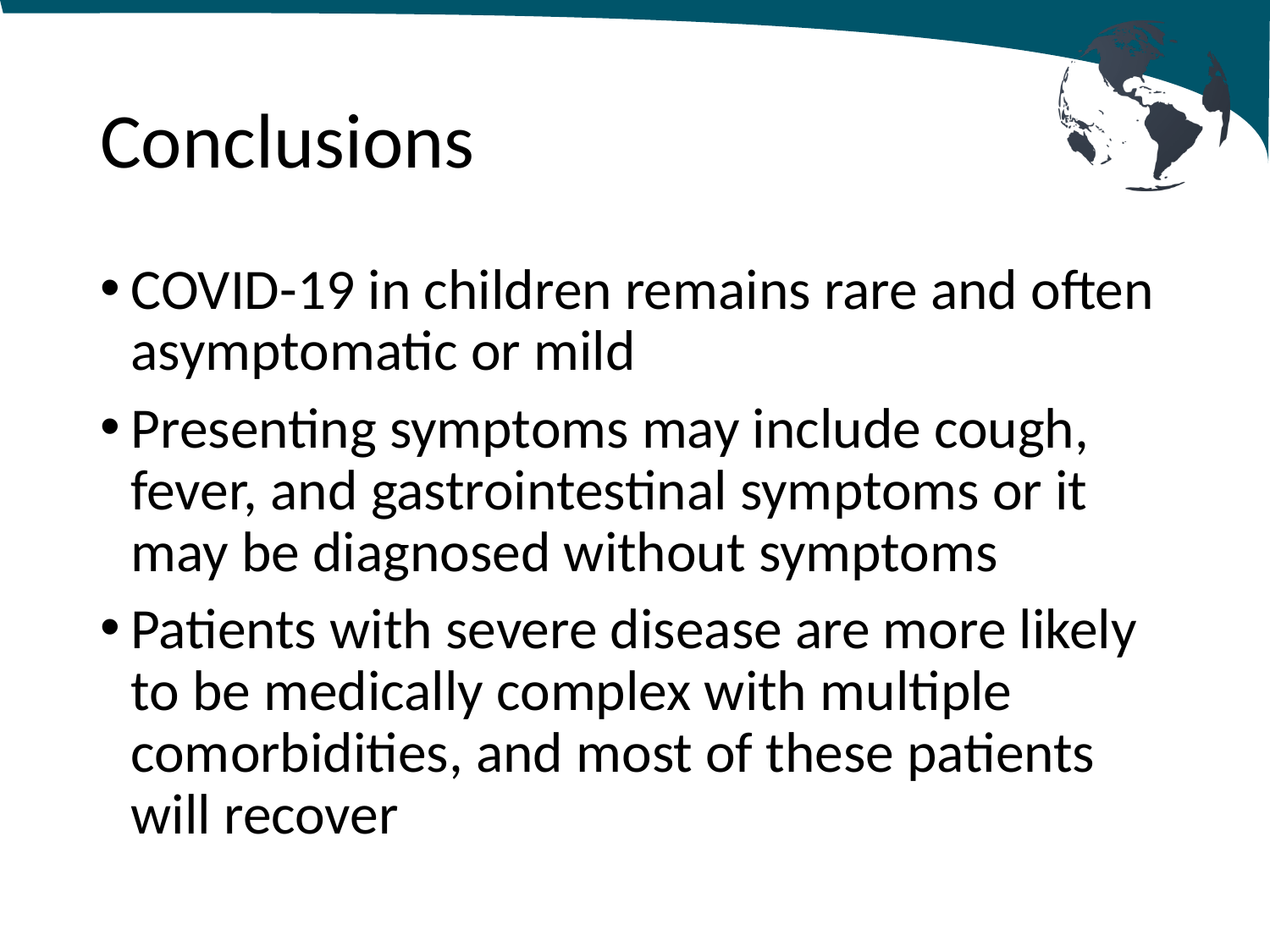

# Conclusions
COVID-19 in children remains rare and often asymptomatic or mild
Presenting symptoms may include cough, fever, and gastrointestinal symptoms or it may be diagnosed without symptoms
Patients with severe disease are more likely to be medically complex with multiple comorbidities, and most of these patients will recover